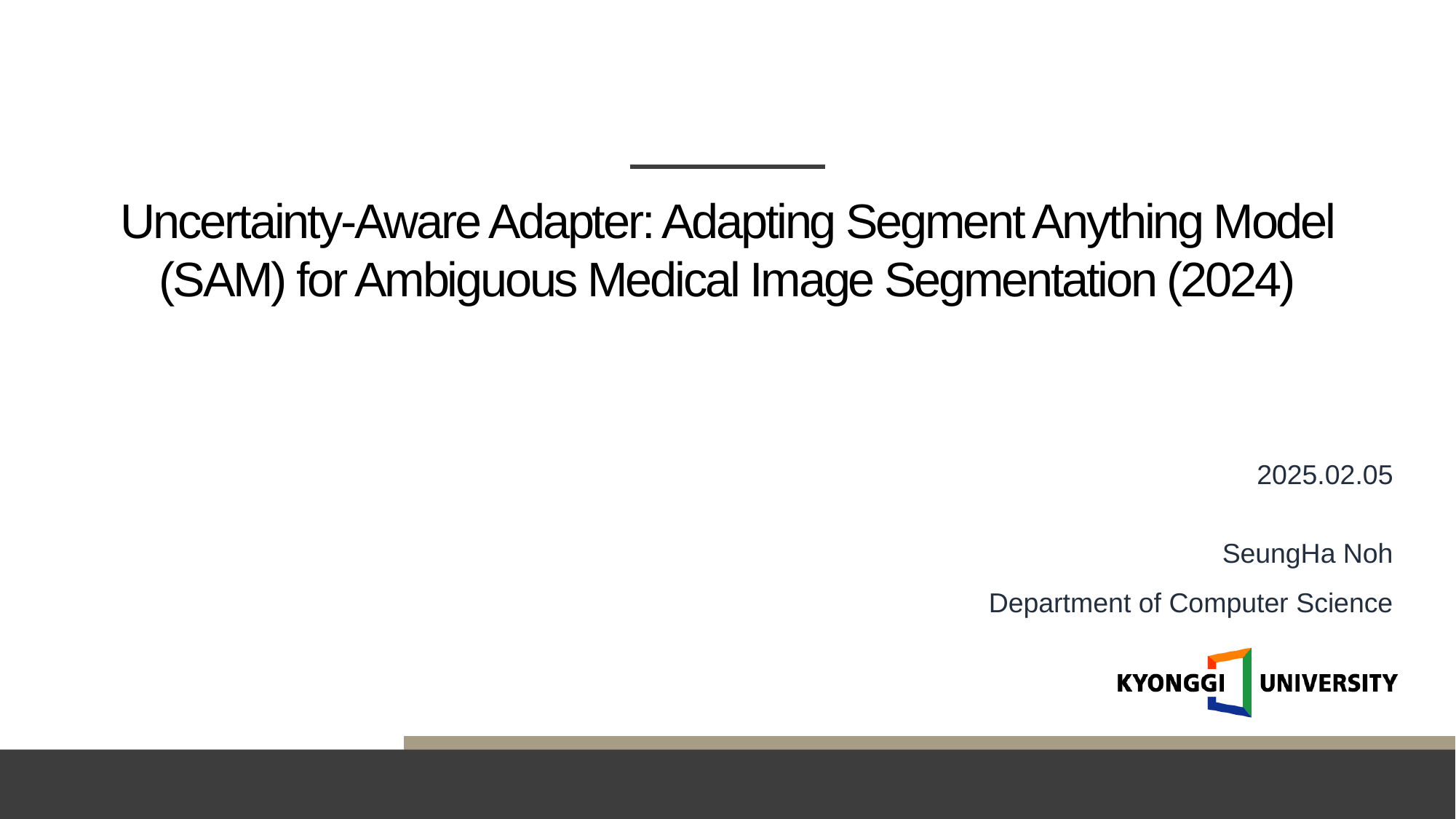

Uncertainty-Aware Adapter: Adapting Segment Anything Model (SAM) for Ambiguous Medical Image Segmentation (2024)
2025.02.05

SeungHa Noh
Department of Computer Science